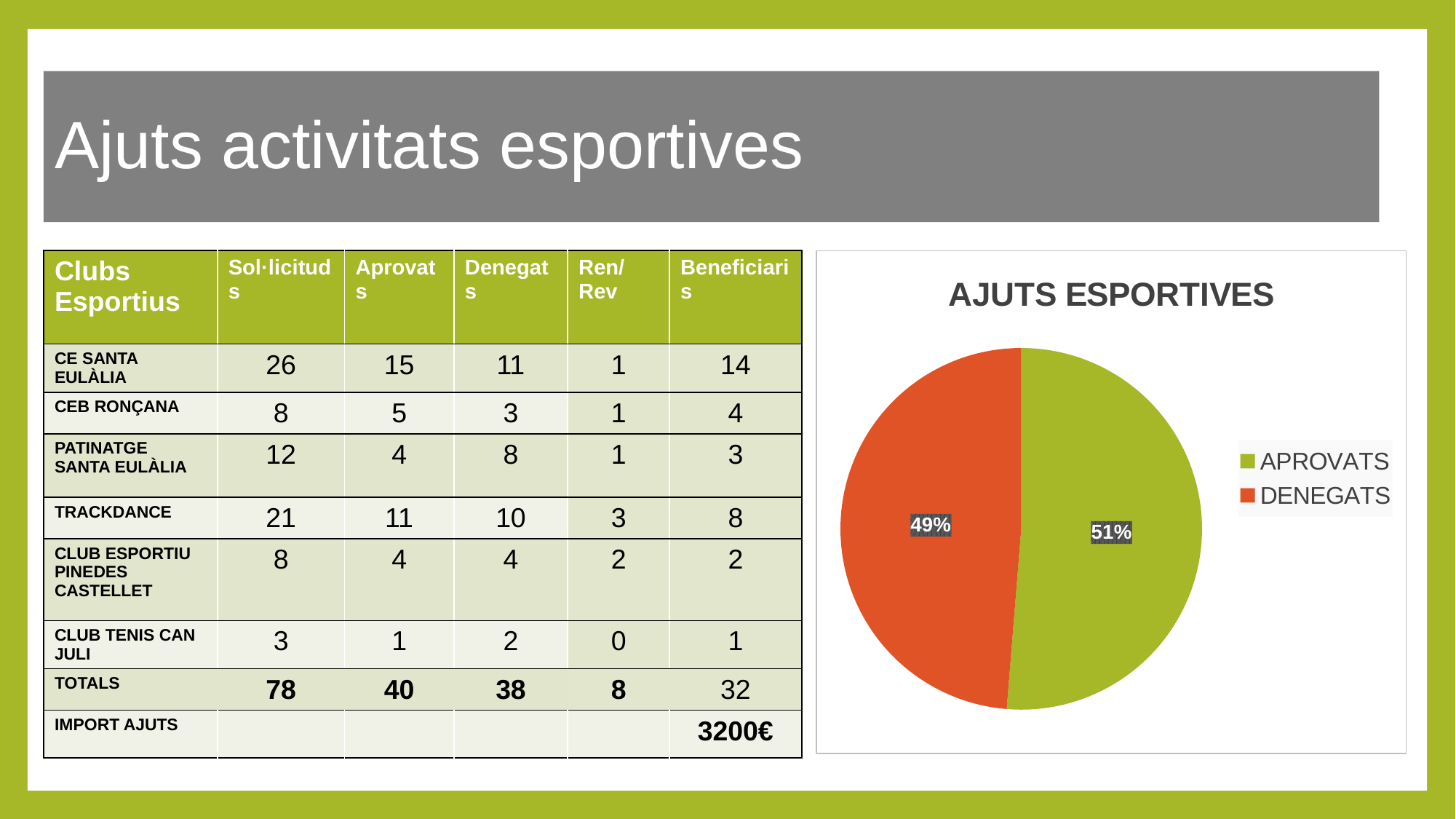

Ajuts activitats esportives
| Clubs Esportius | Sol·licituds | Aprovats | Denegats | Ren/Rev | Beneficiaris |
| --- | --- | --- | --- | --- | --- |
| CE SANTA EULÀLIA | 26 | 15 | 11 | 1 | 14 |
| CEB RONÇANA | 8 | 5 | 3 | 1 | 4 |
| PATINATGE SANTA EULÀLIA | 12 | 4 | 8 | 1 | 3 |
| TRACKDANCE | 21 | 11 | 10 | 3 | 8 |
| CLUB ESPORTIU PINEDES CASTELLET | 8 | 4 | 4 | 2 | 2 |
| CLUB TENIS CAN JULI | 3 | 1 | 2 | 0 | 1 |
| TOTALS | 78 | 40 | 38 | 8 | 32 |
| IMPORT AJUTS |  |  |  |  | 3200€ |

### Chart: AJUTS ESPORTIVES

| Category |  |
|---|---|
| APROVATS | 40.0 |
| DENEGATS | 38.0 |